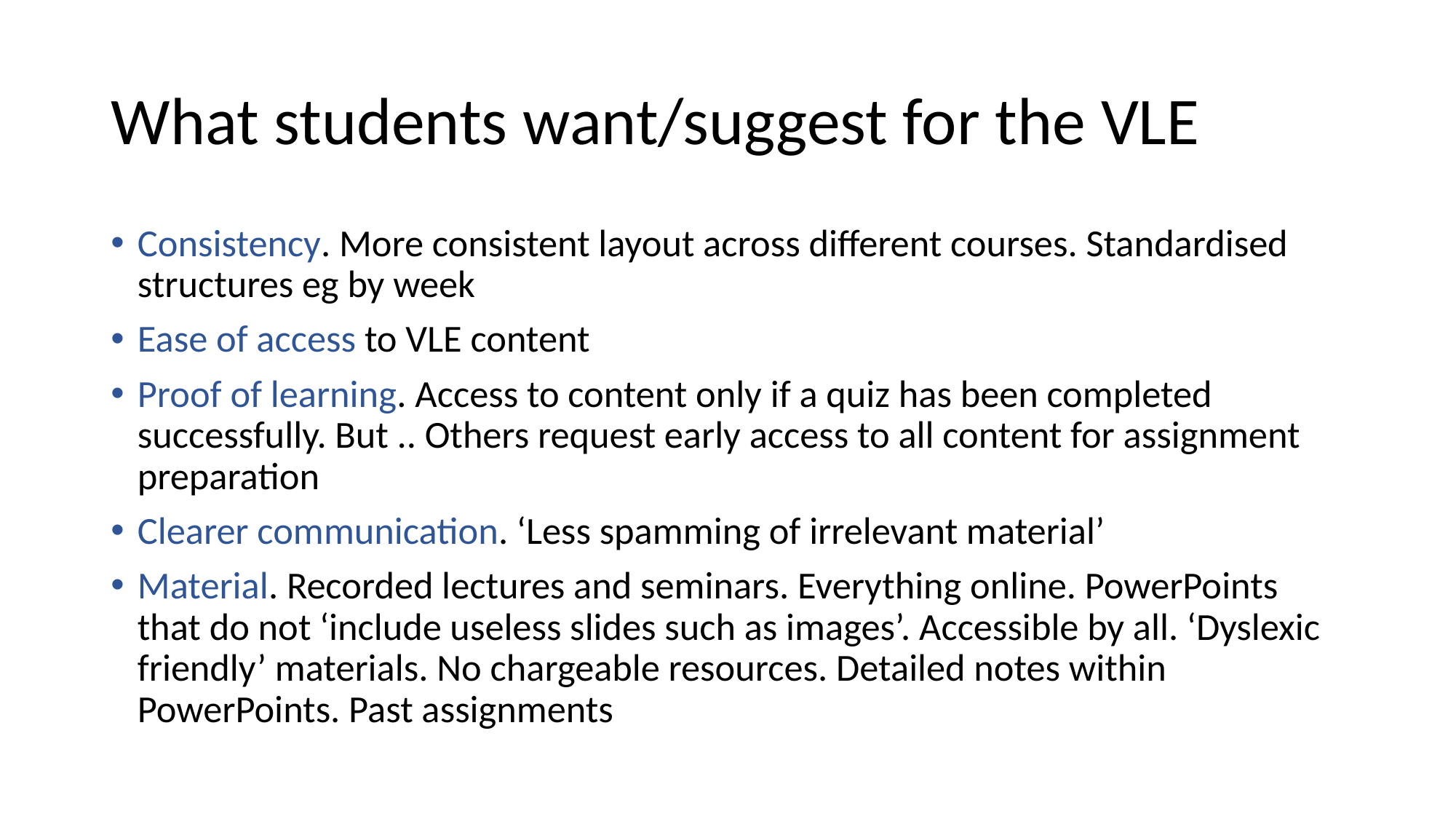

# What students want/suggest for the VLE
Consistency. More consistent layout across different courses. Standardised structures eg by week
Ease of access to VLE content
Proof of learning. Access to content only if a quiz has been completed successfully. But .. Others request early access to all content for assignment preparation
Clearer communication. ‘Less spamming of irrelevant material’
Material. Recorded lectures and seminars. Everything online. PowerPoints that do not ‘include useless slides such as images’. Accessible by all. ‘Dyslexic friendly’ materials. No chargeable resources. Detailed notes within PowerPoints. Past assignments